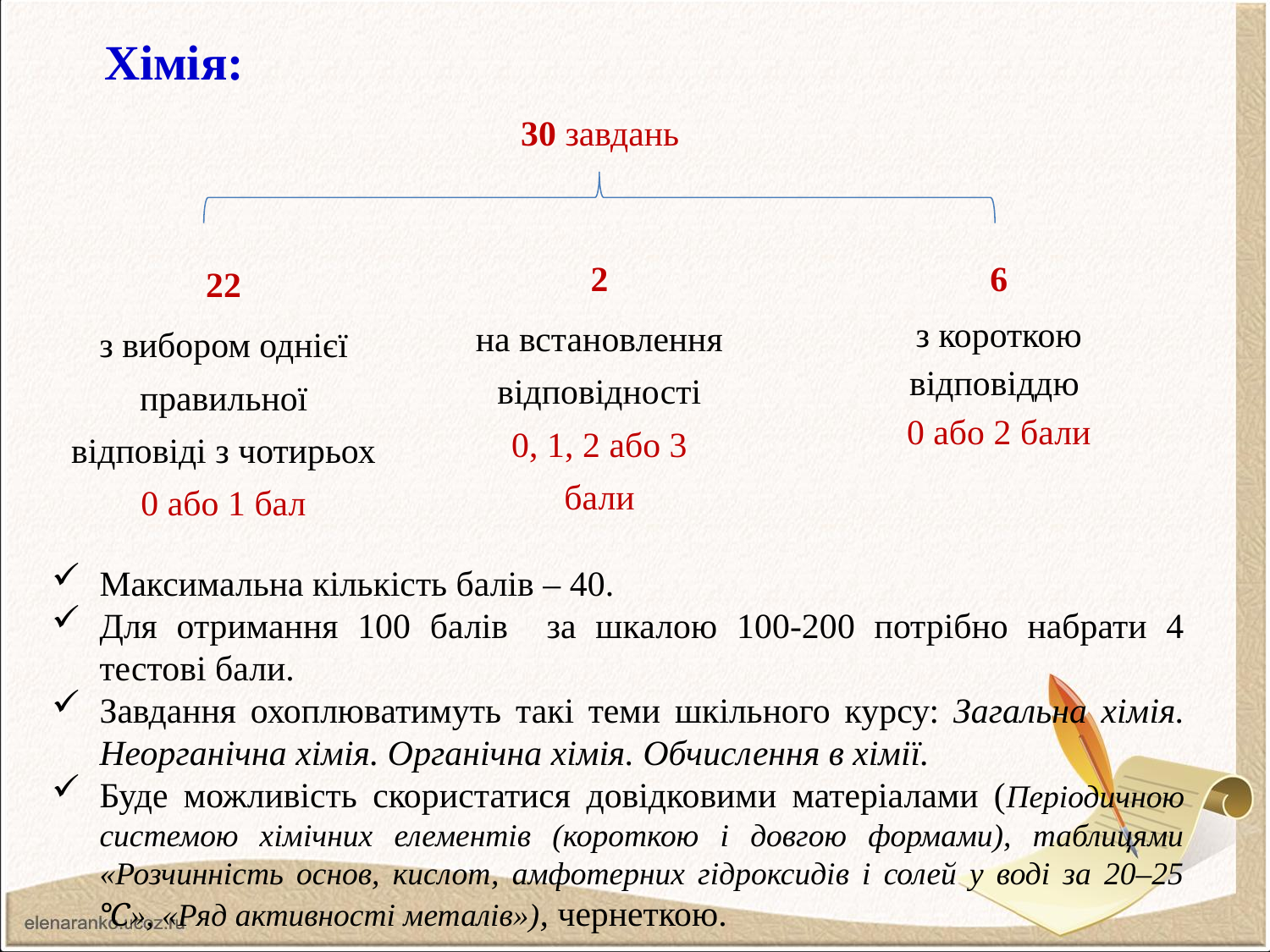

Хімія:
30 завдань
22
з вибором однієї правильної
відповіді з чотирьох
0 або 1 бал

2
на встановлення
відповідності
0, 1, 2 або 3 бали
6
з короткою відповіддю
0 або 2 бали

Максимальна кількість балів – 40.
Для отримання 100 балів  за шкалою 100-200 потрібно набрати 4 тестові бали.
Завдання охоплюватимуть такі теми шкільного курсу: Загальна хімія. Неорганічна хімія. Органічна хімія. Обчислення в хімії.
Буде можливість скористатися довідковими матеріалами (Періодичною системою хімічних елементів (короткою і довгою формами), таблицями «Розчинність основ, кислот, амфотерних гідроксидів і солей у воді за 20–25 ℃», «Ряд активності металів»), чернеткою.